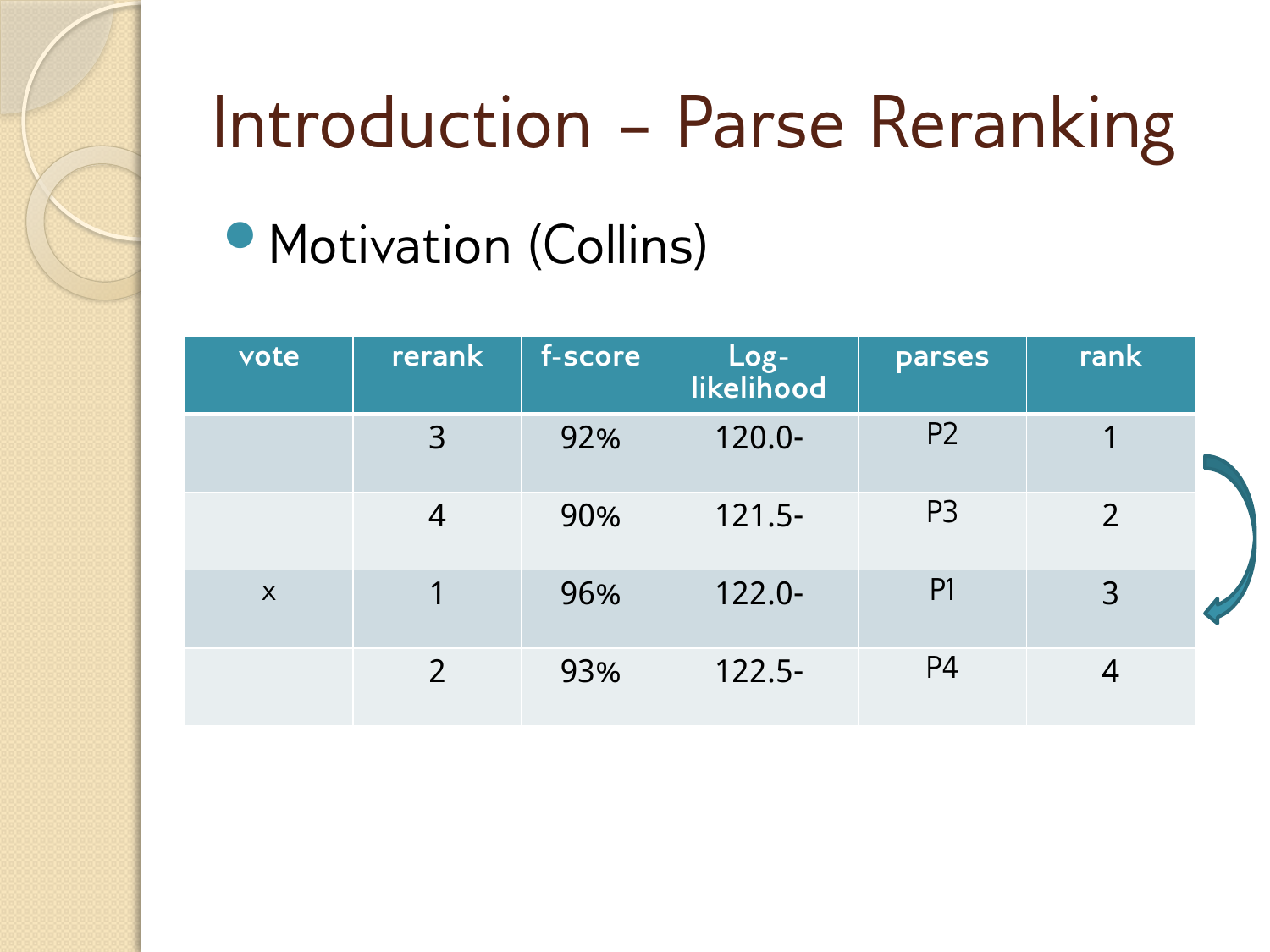

# Introduction – Parse Reranking
Motivation (Collins)

| vote | rerank | f-score | Log-likelihood | parses | rank |
| --- | --- | --- | --- | --- | --- |
|  | 3 | 92% | -120.0 | P2 | 1 |
|  | 4 | 90% | -121.5 | P3 | 2 |
| x | 1 | 96% | -122.0 | P1 | 3 |
|  | 2 | 93% | -122.5 | P4 | 4 |